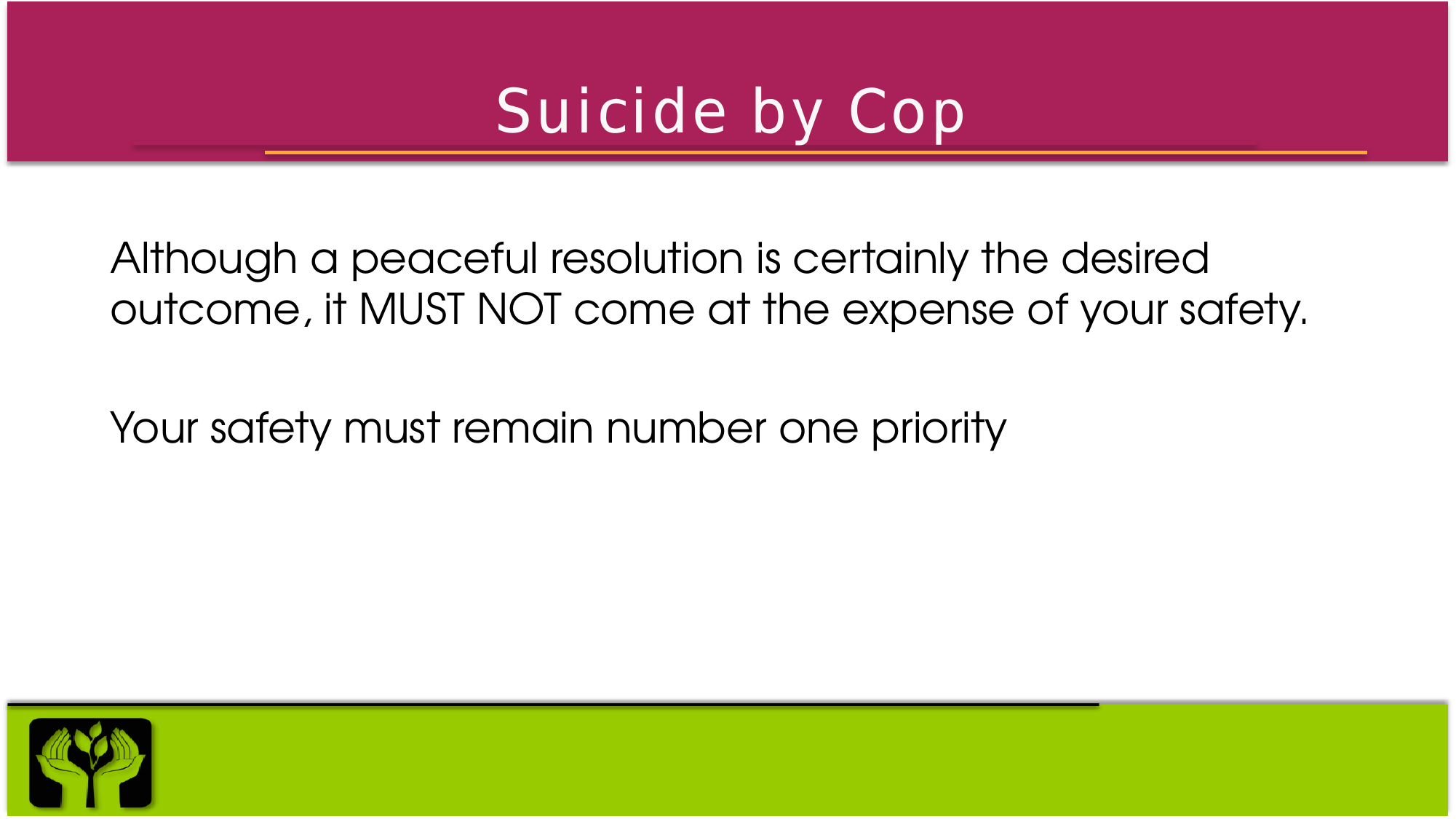

# Suicide by Cop
Although a peaceful resolution is certainly the desired outcome, it MUST NOT come at the expense of your safety.

Your safety must remain number one priority